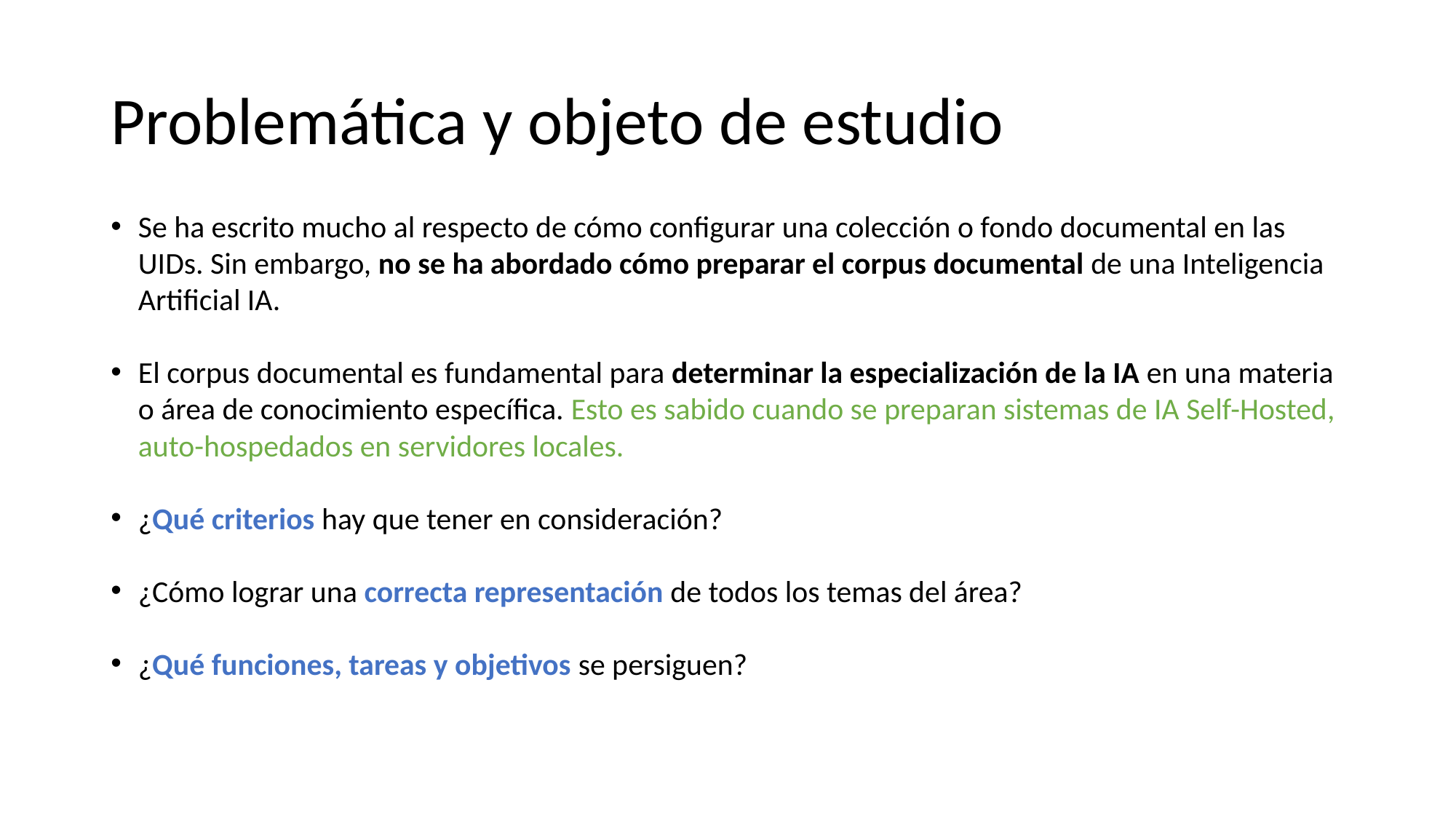

# Problemática y objeto de estudio
Se ha escrito mucho al respecto de cómo configurar una colección o fondo documental en las UIDs. Sin embargo, no se ha abordado cómo preparar el corpus documental de una Inteligencia Artificial IA.
El corpus documental es fundamental para determinar la especialización de la IA en una materia o área de conocimiento específica. Esto es sabido cuando se preparan sistemas de IA Self-Hosted, auto-hospedados en servidores locales.
¿Qué criterios hay que tener en consideración?
¿Cómo lograr una correcta representación de todos los temas del área?
¿Qué funciones, tareas y objetivos se persiguen?